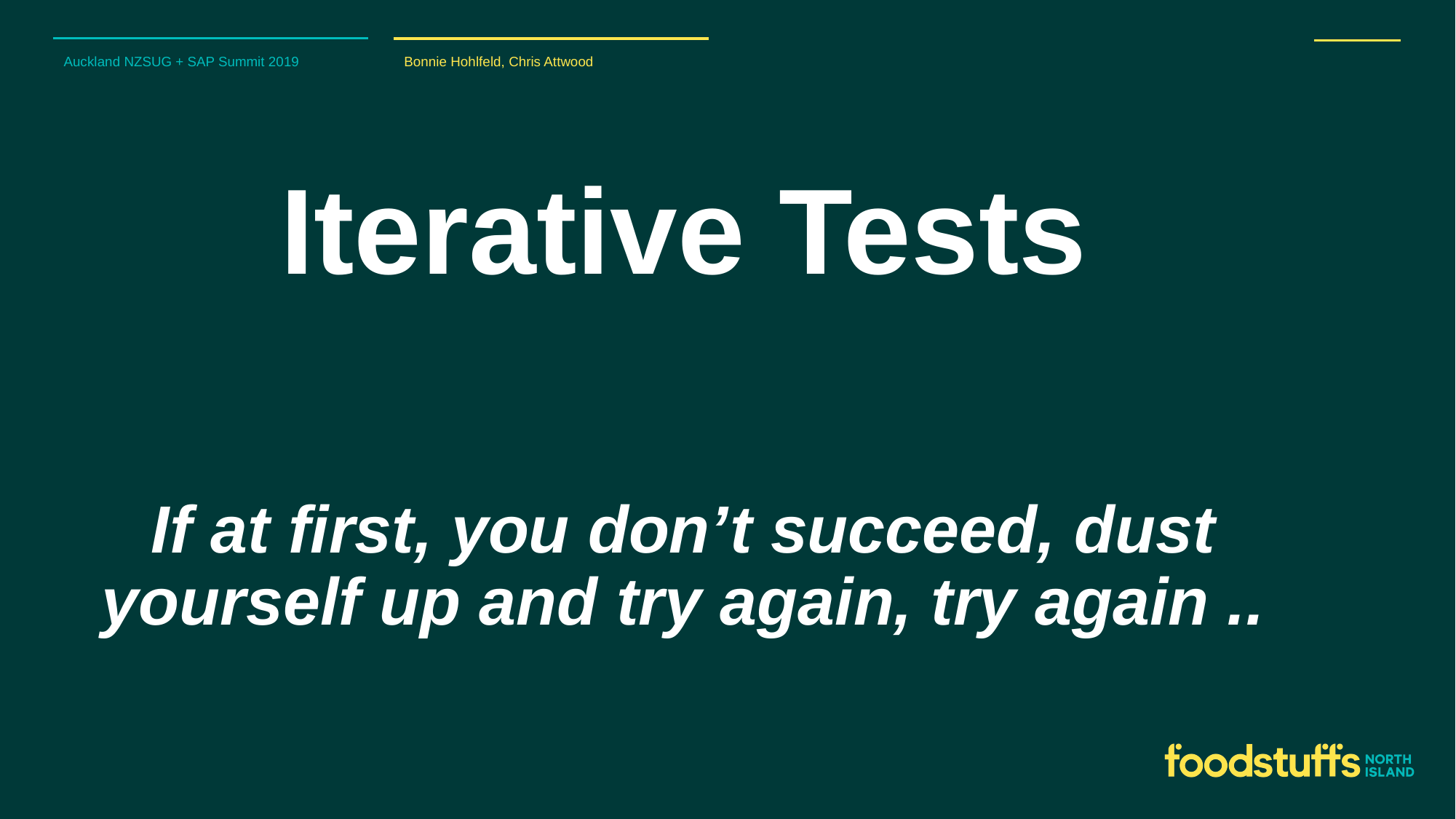

Auckland NZSUG + SAP Summit 2019

Bonnie Hohlfeld, Chris Attwood

# Iterative Tests
If at first, you don’t succeed, dust yourself up and try again, try again ..